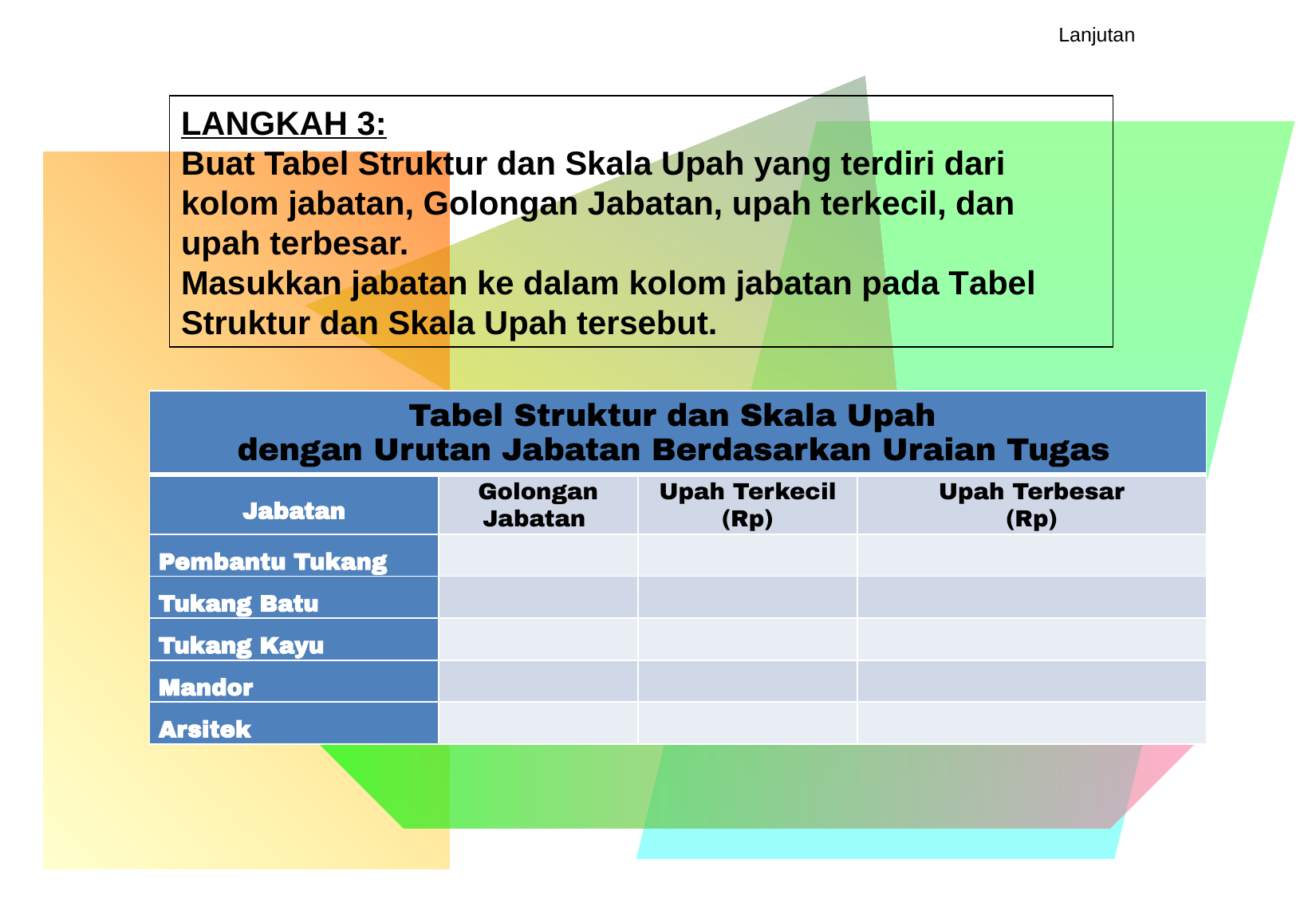

Lanjutan
LANGKAH 3:
Buat Tabel Struktur dan Skala Upah yang terdiri dari kolom jabatan, Golongan Jabatan, upah terkecil, dan upah terbesar.
Masukkan jabatan ke dalam kolom jabatan pada Tabel Struktur dan Skala Upah tersebut.
| Tabel Struktur dan Skala Upah dengan Urutan Jabatan Berdasarkan Uraian Tugas |  |  |  |
| --- | --- | --- | --- |
| Jabatan | Golongan Jabatan | Upah Terkecil (Rp) | Upah Terbesar (Rp) |
| Pembantu Tukang |  |  |  |
| Tukang Batu |  |  |  |
| Tukang Kayu |  |  |  |
| Mandor |  |  |  |
| Arsitek |  |  |  |